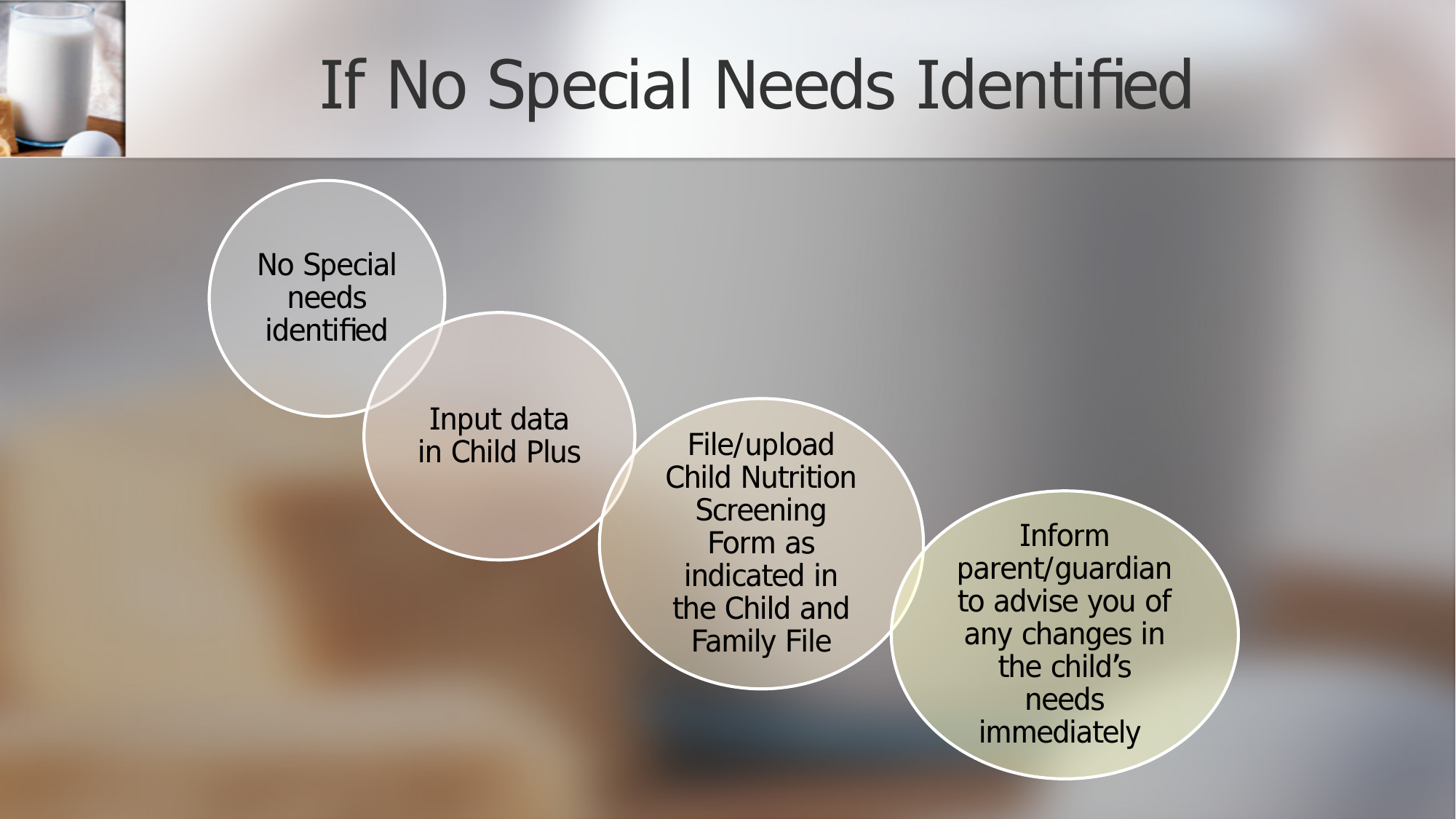

# If No Special Needs Identified
No Special needs identified
Input data in Child Plus
File/upload Child Nutrition Screening Form as indicated in the Child and Family File
Inform parent/guardian to advise you of any changes in the child’s needs immediately